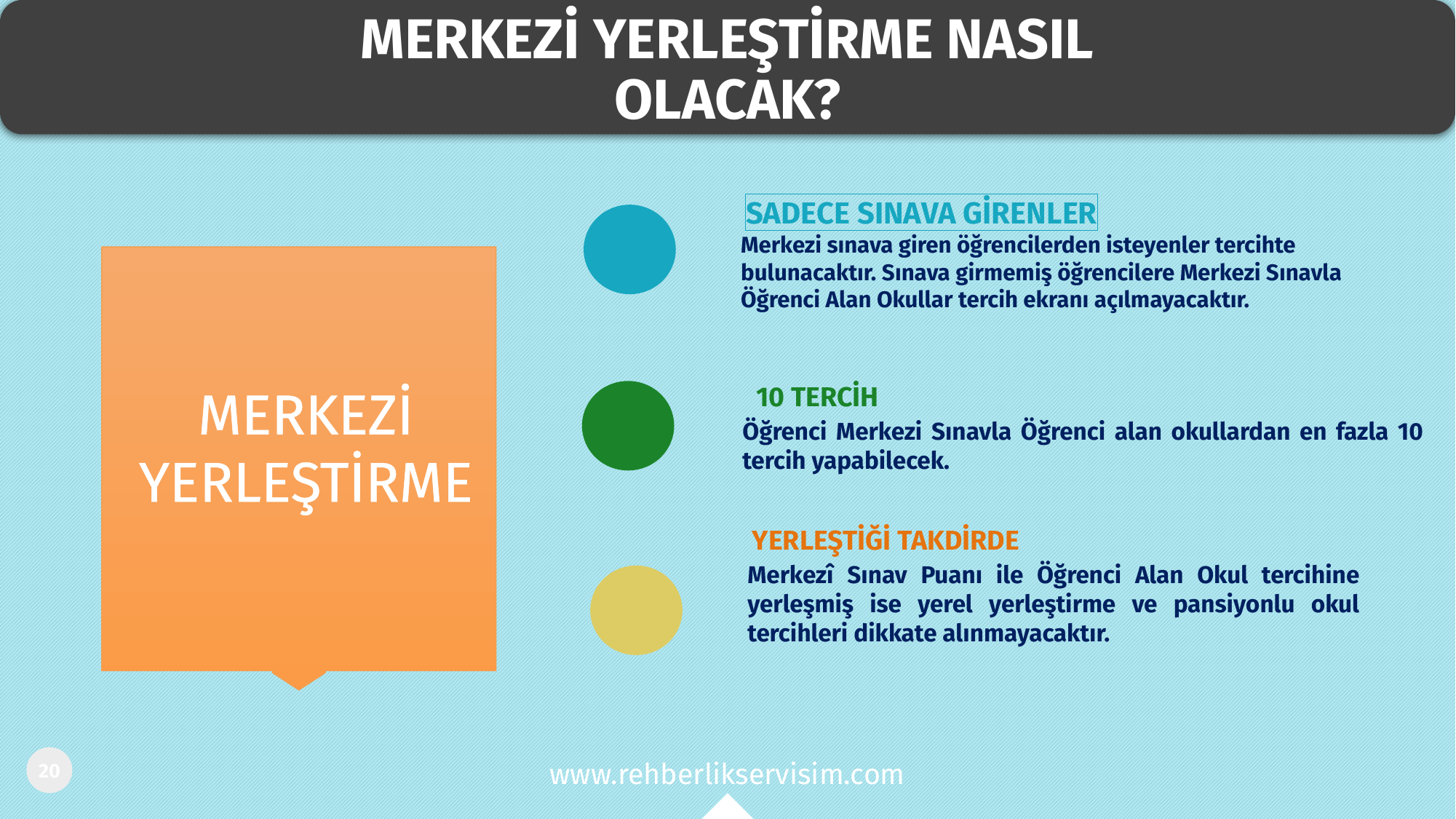

# MERKEZİ YERLEŞTİRME NASIL OLACAK?
SADECE SINAVA GİRENLER
Merkezi sınava giren öğrencilerden isteyenler tercihte bulunacaktır. Sınava girmemiş öğrencilere Merkezi Sınavla Öğrenci Alan Okullar tercih ekranı açılmayacaktır.

MERKEZİ
YERLEŞTİRME
10 TERCİH
Öğrenci Merkezi Sınavla Öğrenci alan okullardan en fazla 10 tercih yapabilecek.

YERLEŞTİĞİ TAKDİRDE
Merkezî Sınav Puanı ile Öğrenci Alan Okul tercihine yerleşmiş ise yerel yerleştirme ve pansiyonlu okul tercihleri dikkate alınmayacaktır.

www.rehberlikservisim.com
20